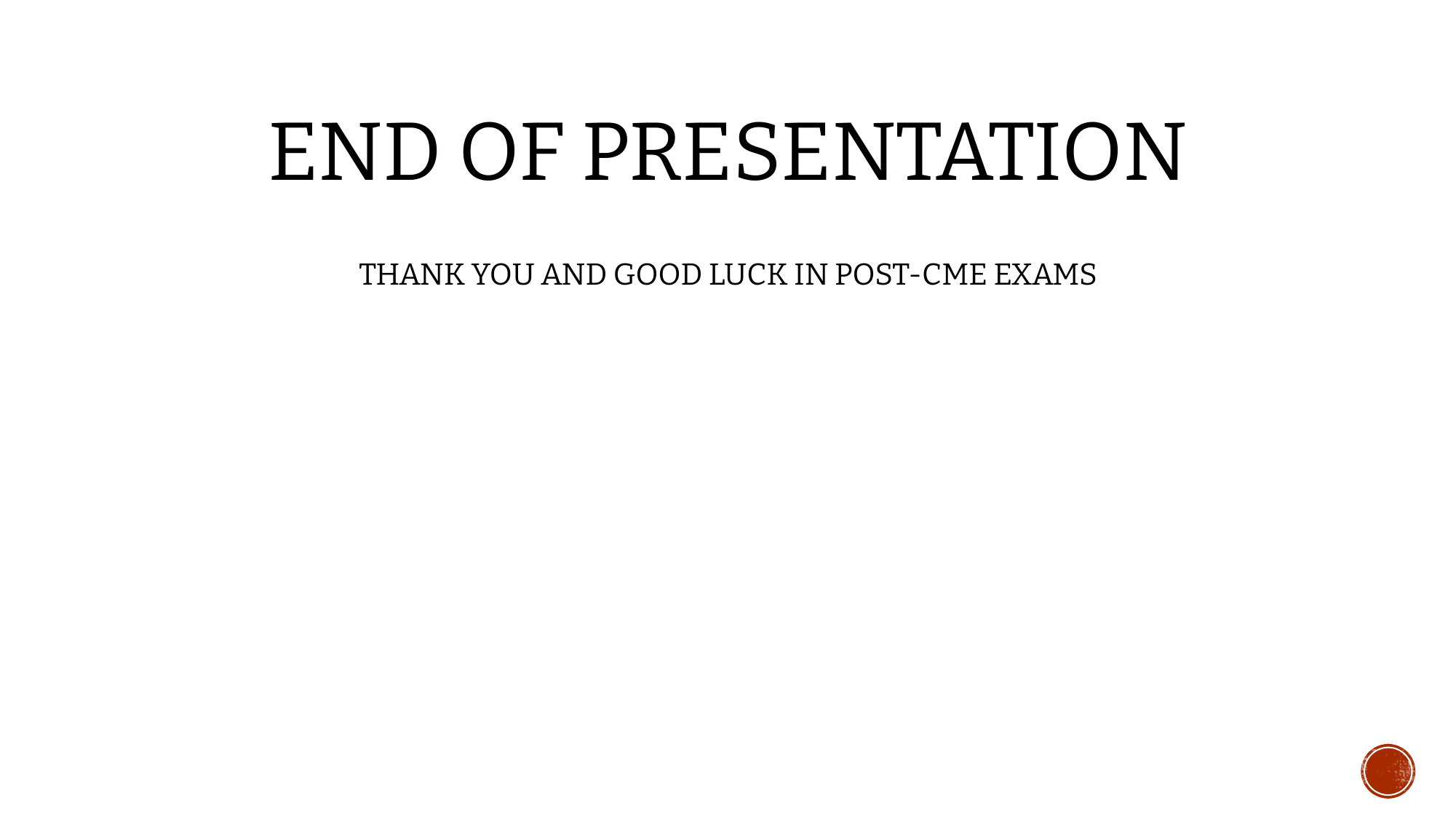

# END OF PRESENTATION
THANK YOU AND GOOD LUCK IN POST-CME EXAMS